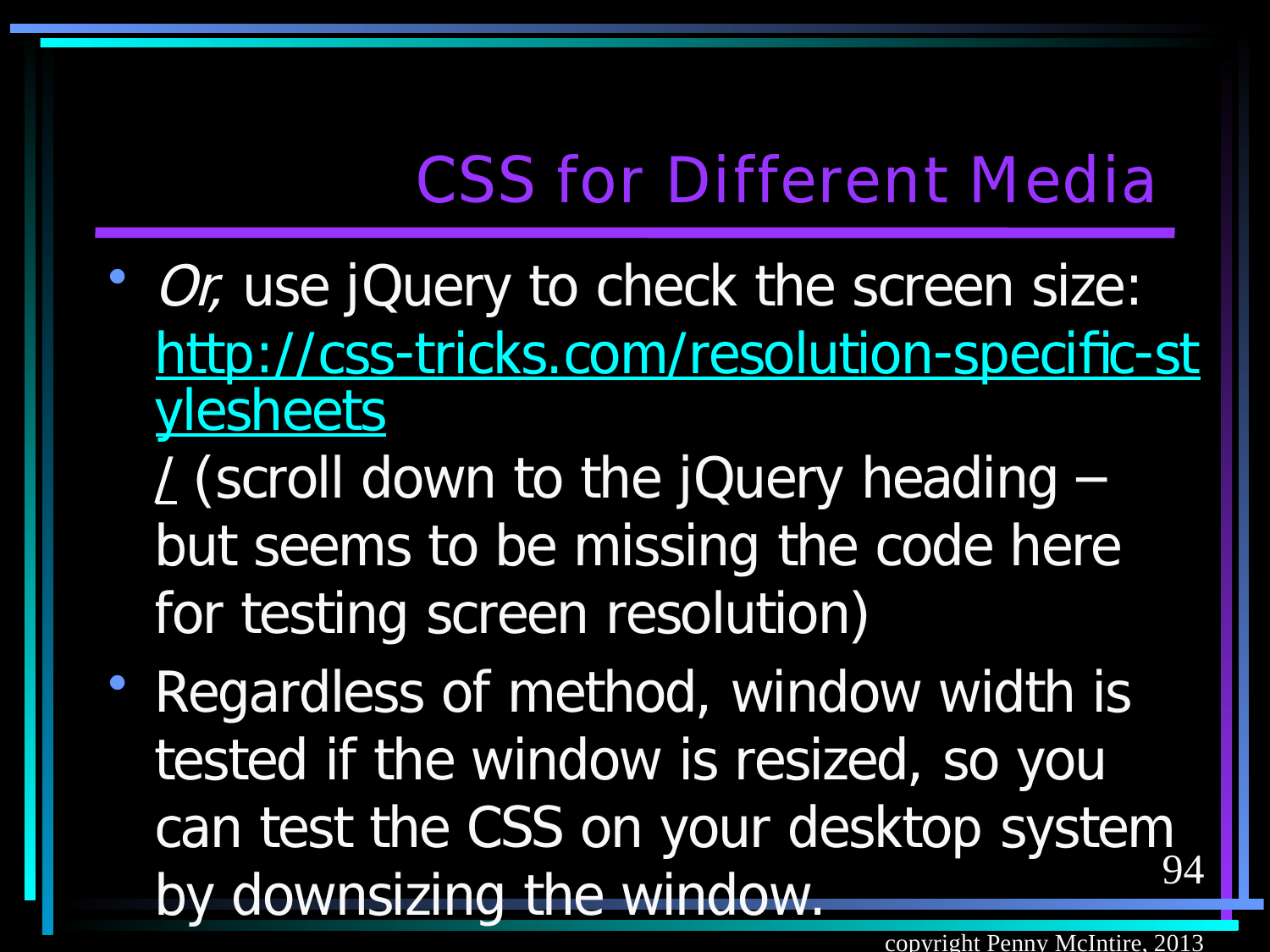

# CSS for Different Media
Or, use jQuery to check the screen size: http://css-tricks.com/resolution-specific-stylesheets/ (scroll down to the jQuery heading – but seems to be missing the code here for testing screen resolution)
Regardless of method, window width is tested if the window is resized, so you can test the CSS on your desktop system by downsizing the window.

94
copyright Penny McIntire, 2013